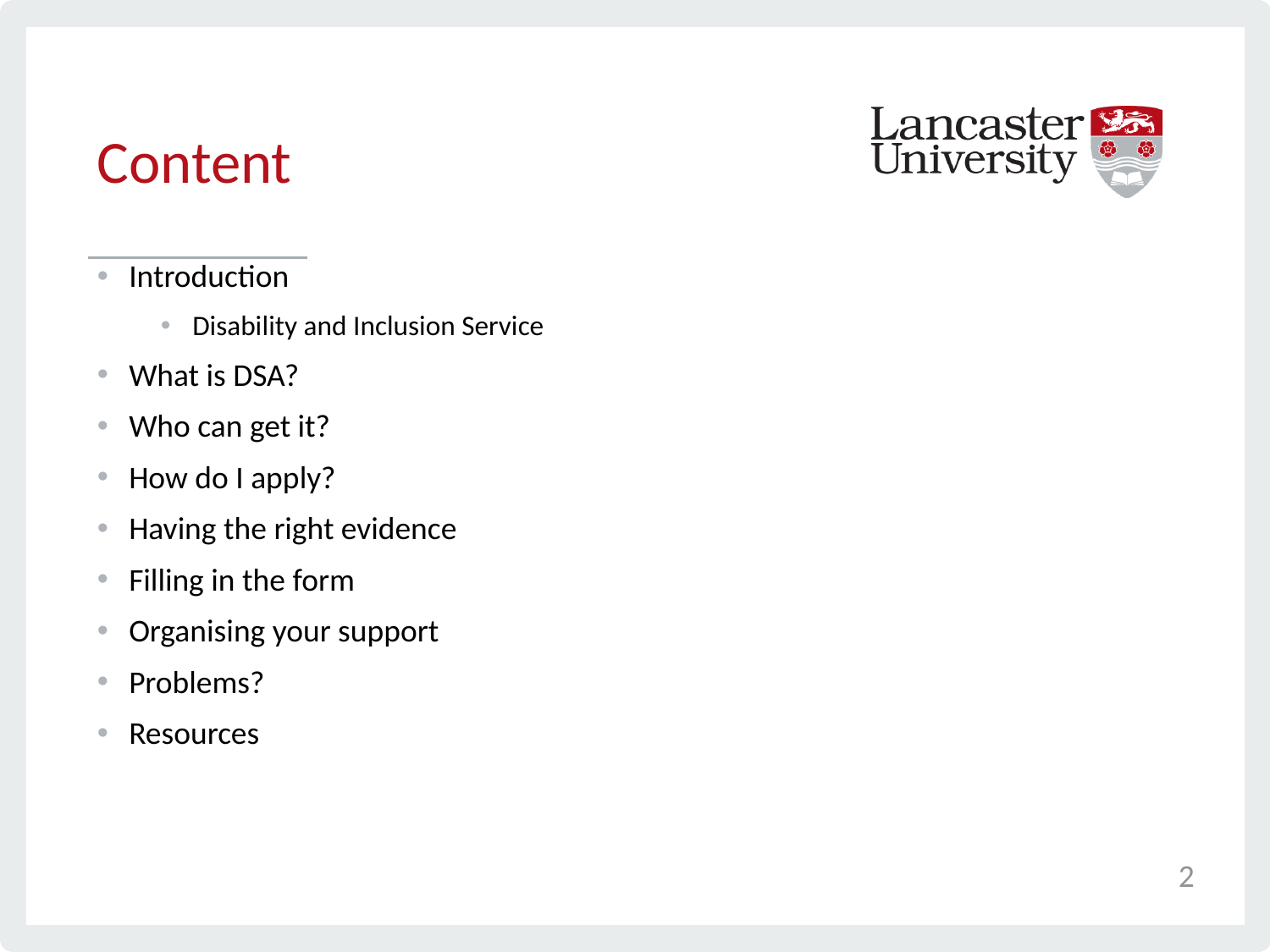

# Content
Introduction
Disability and Inclusion Service
What is DSA?
Who can get it?
How do I apply?
Having the right evidence
Filling in the form
Organising your support
Problems?
Resources

2